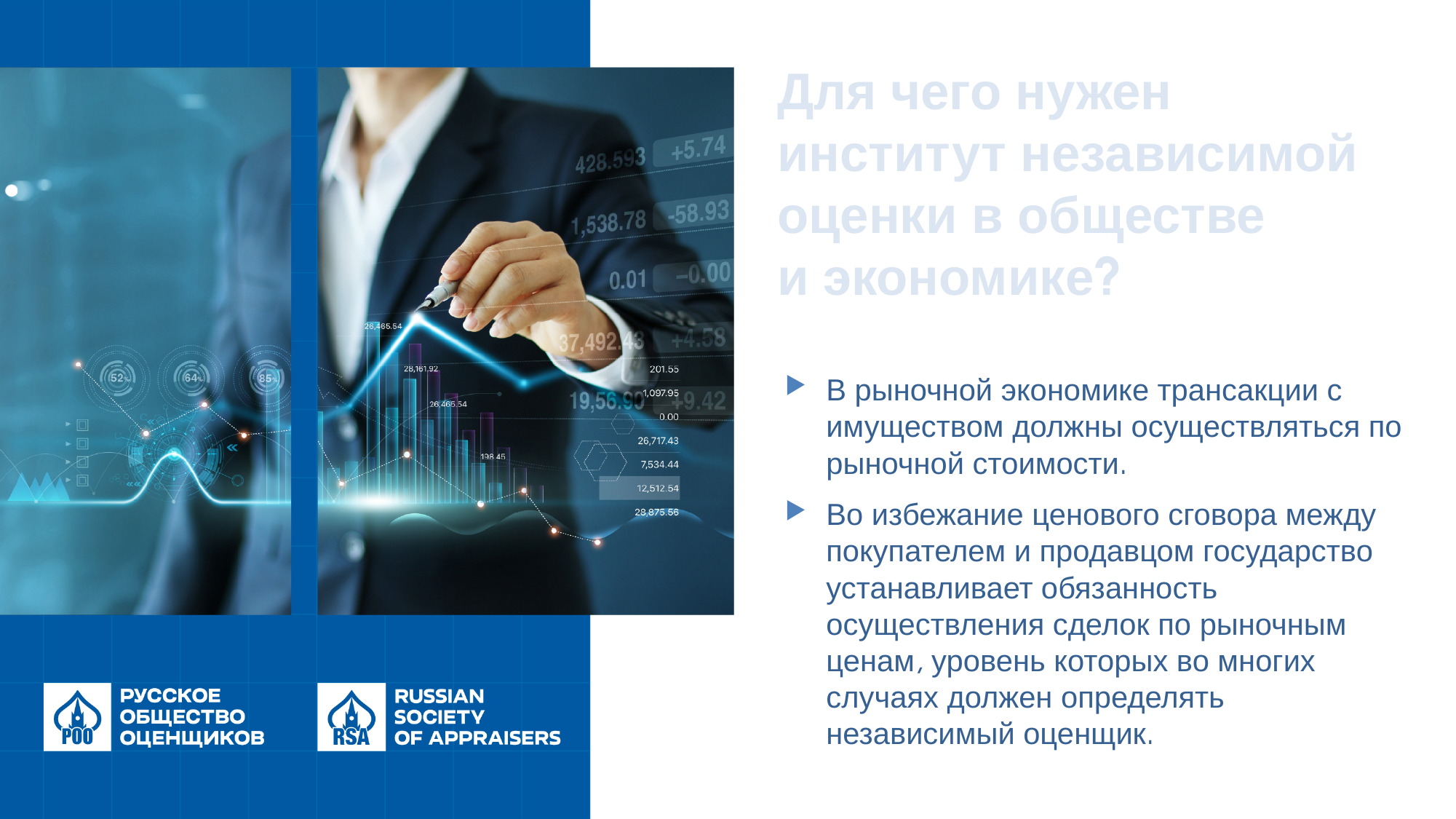

# Для чего нужен институт независимой оценки в обществе и экономике?
В рыночной экономике трансакции с имуществом должны осуществляться по рыночной стоимости.
Во избежание ценового сговора между покупателем и продавцом государство устанавливает обязанность осуществления сделок по рыночным ценам, уровень которых во многих случаях должен определять независимый оценщик.